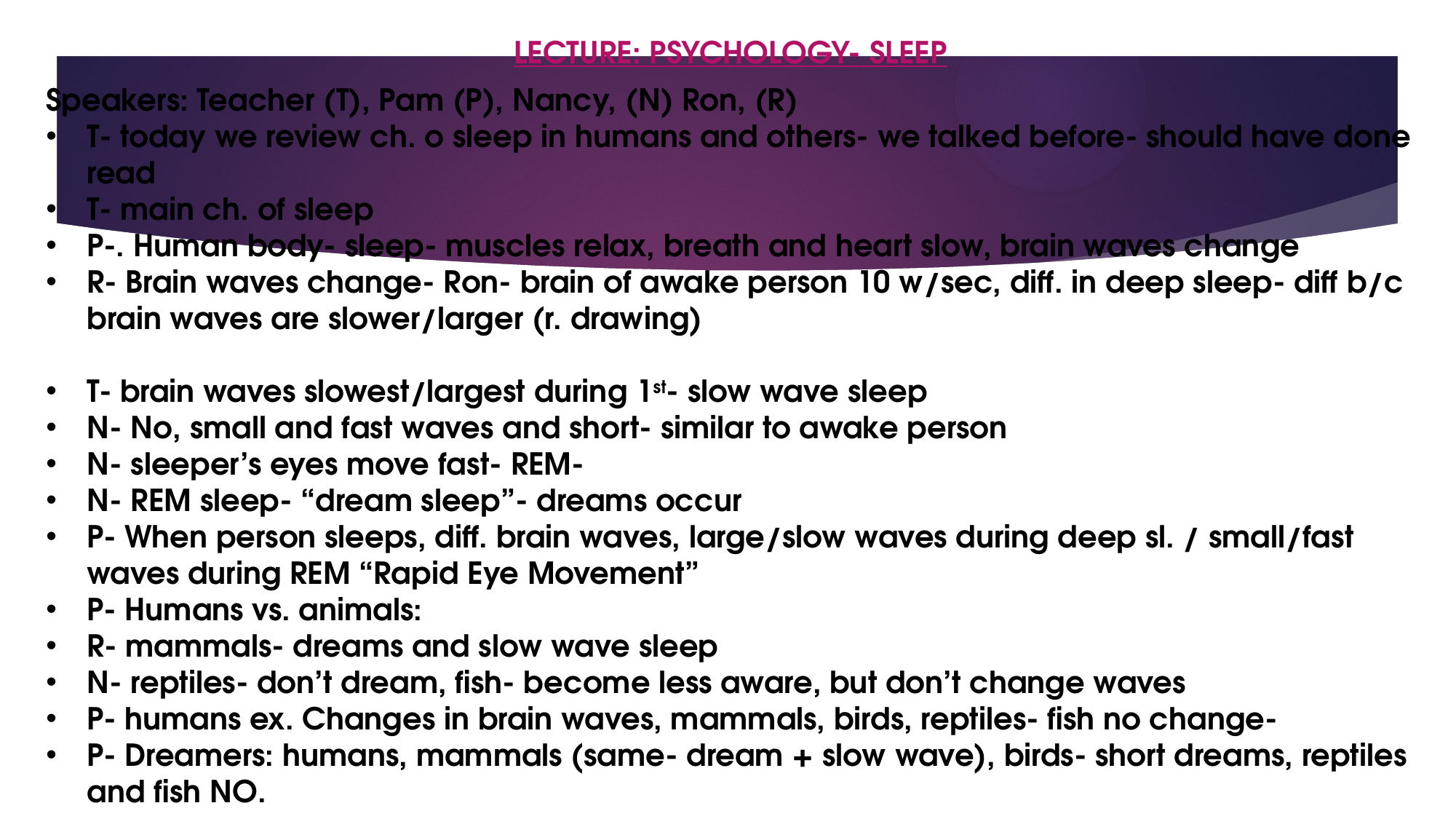

LECTURE: PSYCHOLOGY- SLEEP

Speakers: Teacher (T), Pam (P), Nancy, (N) Ron, (R)
T- today we review ch. o sleep in humans and others- we talked before- should have done read
T- main ch. of sleep
P-. Human body- sleep- muscles relax, breath and heart slow, brain waves change
R- Brain waves change- Ron- brain of awake person 10 w/sec, diff. in deep sleep- diff b/c brain waves are slower/larger (r. drawing)

T- brain waves slowest/largest during 1st- slow wave sleep
N- No, small and fast waves and short- similar to awake person
N- sleeper’s eyes move fast- REM-
N- REM sleep- “dream sleep”- dreams occur
P- When person sleeps, diff. brain waves, large/slow waves during deep sl. / small/fast waves during REM “Rapid Eye Movement”
P- Humans vs. animals:
R- mammals- dreams and slow wave sleep
N- reptiles- don’t dream, fish- become less aware, but don’t change waves
P- humans ex. Changes in brain waves, mammals, birds, reptiles- fish no change-
P- Dreamers: humans, mammals (same- dream + slow wave), birds- short dreams, reptiles and fish NO.